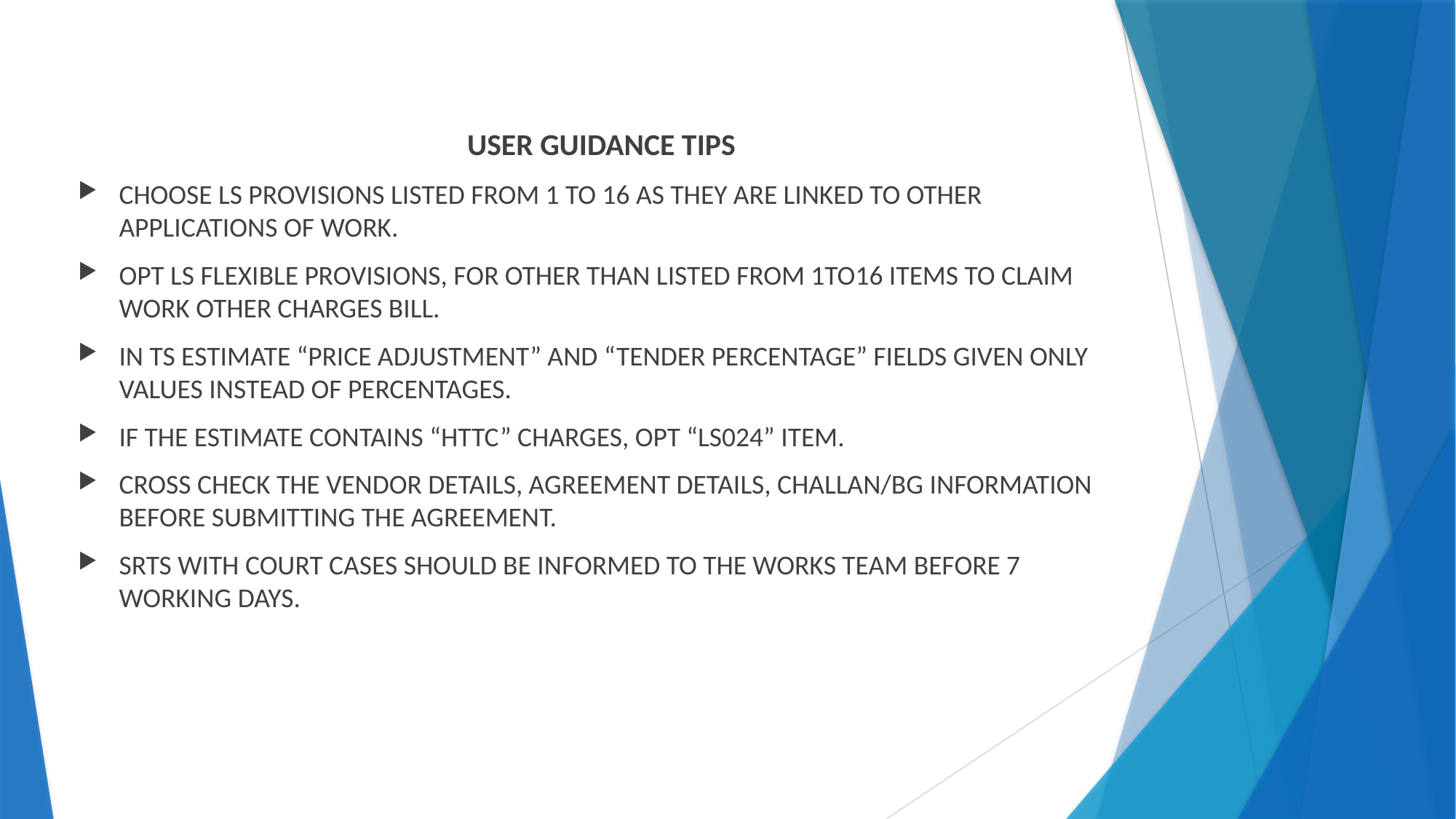

USER GUIDANCE TIPS
CHOOSE LS PROVISIONS LISTED FROM 1 TO 16 AS THEY ARE LINKED TO OTHER APPLICATIONS OF WORK.
OPT LS FLEXIBLE PROVISIONS, FOR OTHER THAN LISTED FROM 1TO16 ITEMS TO CLAIM WORK OTHER CHARGES BILL.
IN TS ESTIMATE “PRICE ADJUSTMENT” AND “TENDER PERCENTAGE” FIELDS GIVEN ONLY VALUES INSTEAD OF PERCENTAGES.
IF THE ESTIMATE CONTAINS “HTTC” CHARGES, OPT “LS024” ITEM.
CROSS CHECK THE VENDOR DETAILS, AGREEMENT DETAILS, CHALLAN/BG INFORMATION BEFORE SUBMITTING THE AGREEMENT.
SRTS WITH COURT CASES SHOULD BE INFORMED TO THE WORKS TEAM BEFORE 7 WORKING DAYS.